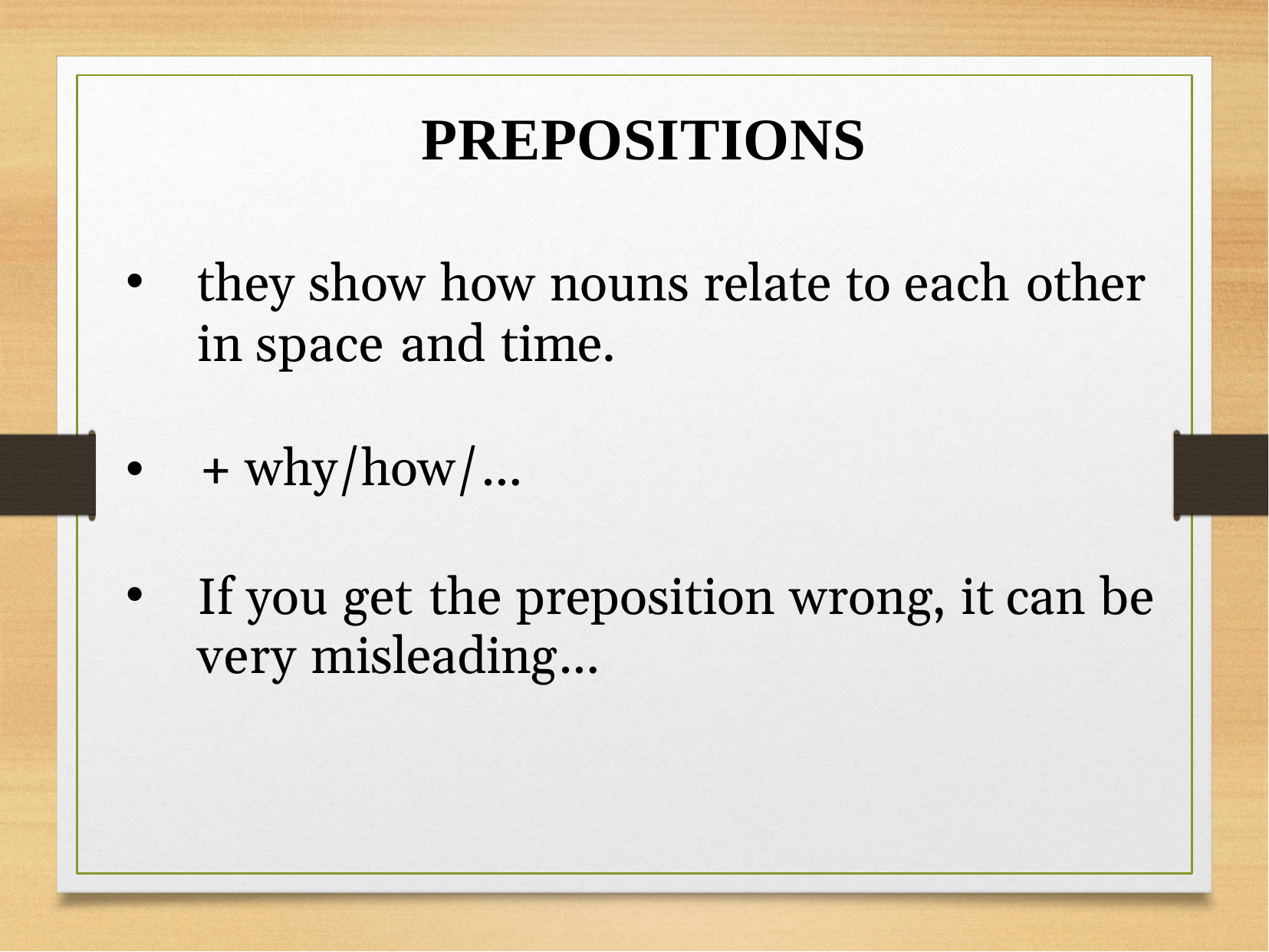

# PREPOSITIONS
they show how nouns relate to each other in space and time.

•	+ why/how/…

If you get the preposition wrong, it can be very misleading…